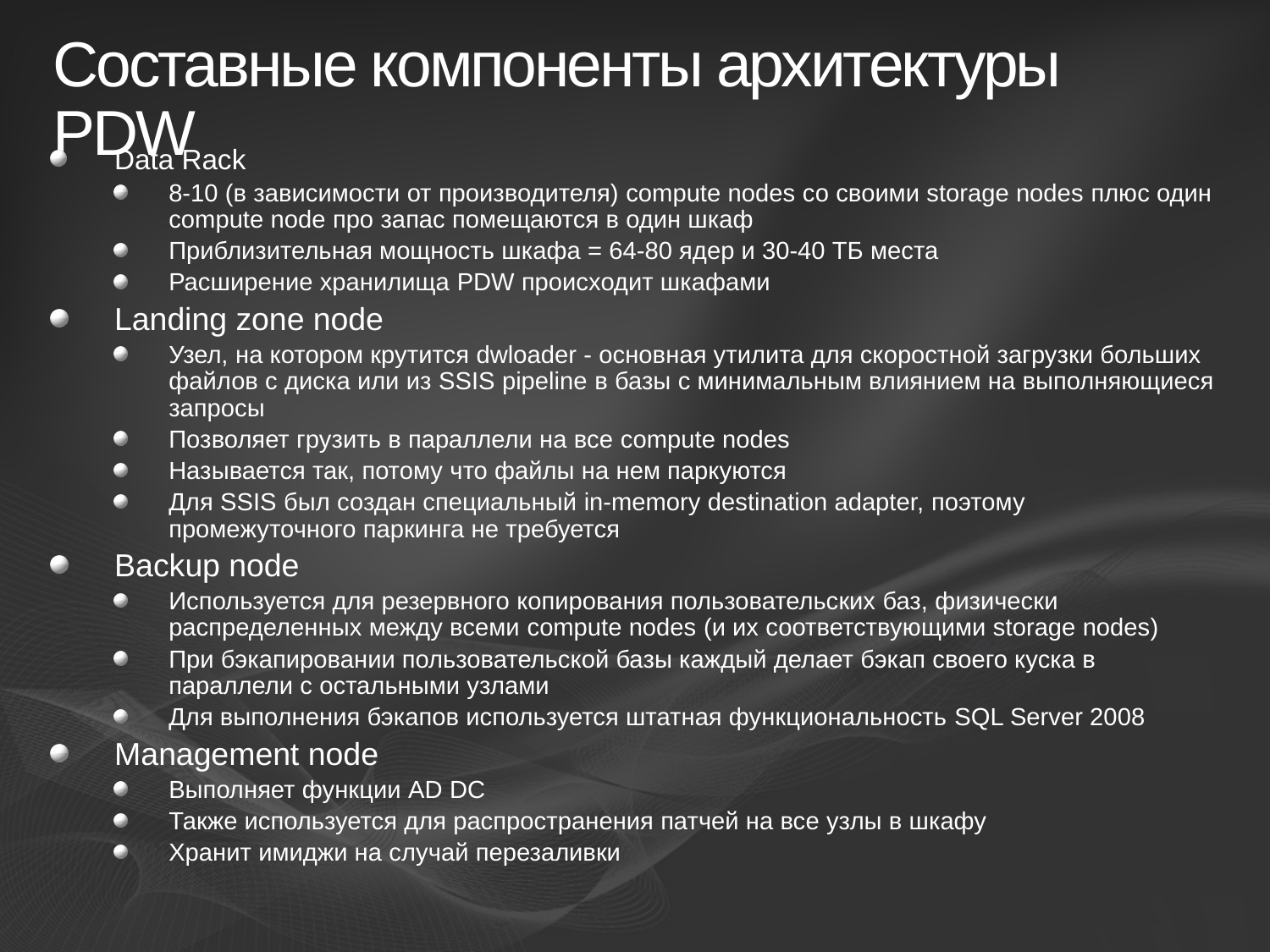

# Составные компоненты архитектуры PDW
Data Rack
8-10 (в зависимости от производителя) compute nodes со своими storage nodes плюс один compute node про запас помещаются в один шкаф
Приблизительная мощность шкафа = 64-80 ядер и 30-40 ТБ места
Расширение хранилища PDW происходит шкафами
Landing zone node
Узел, на котором крутится dwloader - основная утилита для скоростной загрузки больших файлов с диска или из SSIS pipeline в базы с минимальным влиянием на выполняющиеся запросы
Позволяет грузить в параллели на все compute nodes
Называется так, потому что файлы на нем паркуются
Для SSIS был создан специальный in-memory destination adapter, поэтому промежуточного паркинга не требуется
Backup node
Используется для резервного копирования пользовательских баз, физически распределенных между всеми compute nodes (и их соответствующими storage nodes)
При бэкапировании пользовательской базы каждый делает бэкап своего куска в параллели с остальными узлами
Для выполнения бэкапов используется штатная функциональность SQL Server 2008
Management node
Выполняет функции AD DC
Также используется для распространения патчей на все узлы в шкафу
Хранит имиджи на случай перезаливки